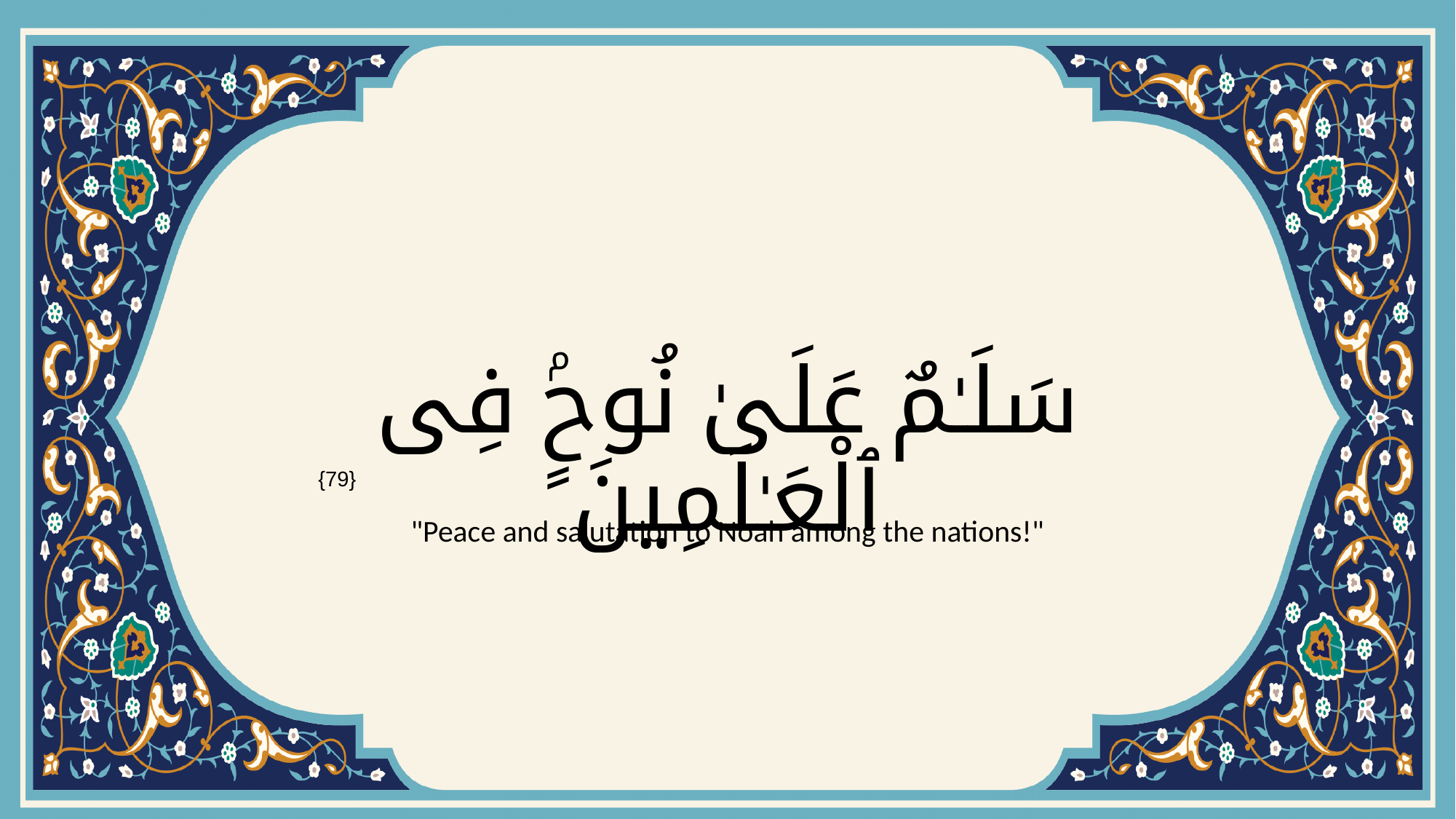

# سَلَـٰمٌ عَلَىٰ نُوحٍۢ فِى ٱلْعَـٰلَمِينَ
{79}
"Peace and salutation to Noah among the nations!"